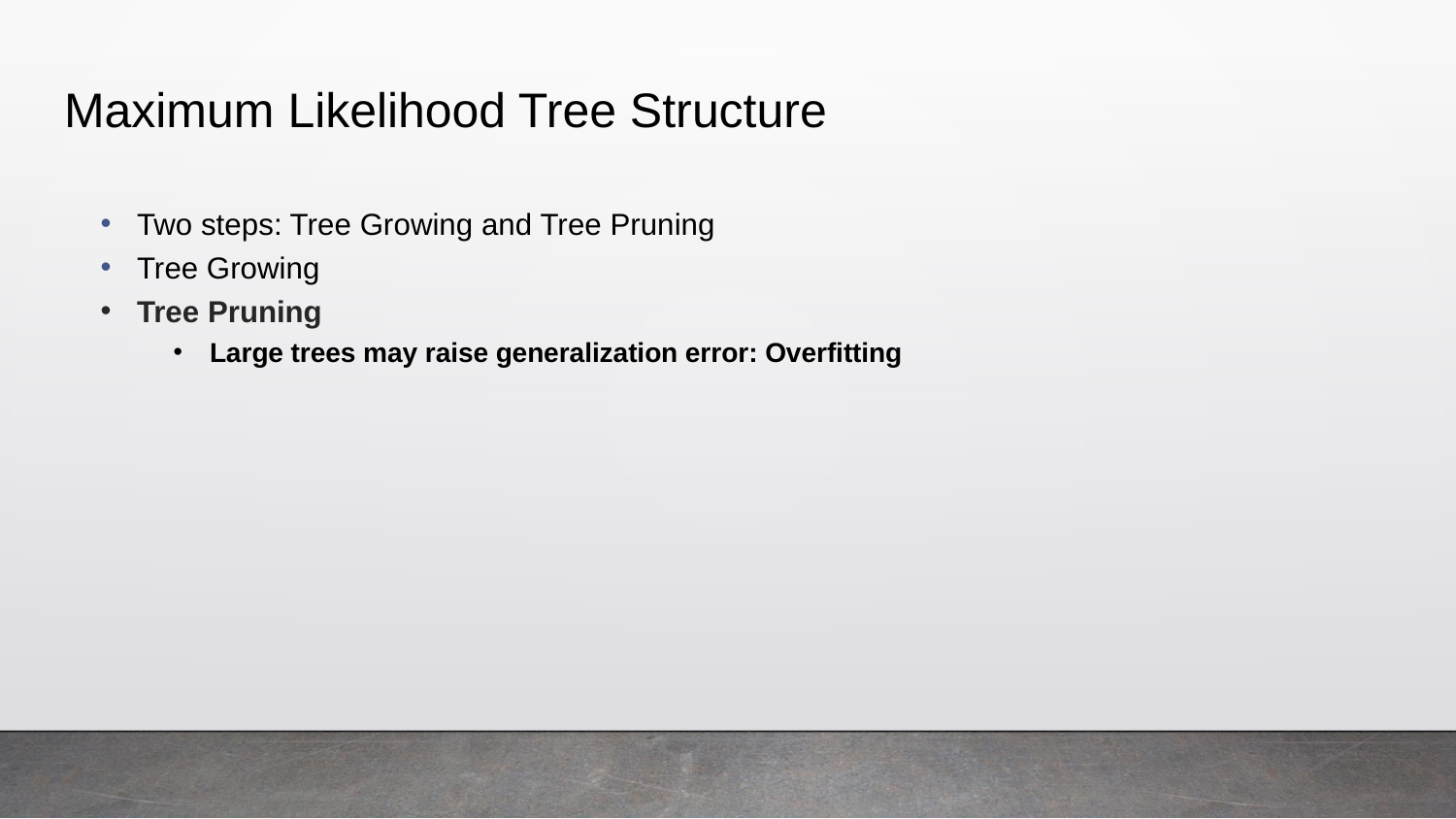

# Maximum Likelihood Tree Structure
Two steps: Tree Growing and Tree Pruning
Tree Growing
Tree Pruning
Large trees may raise generalization error: Overfitting